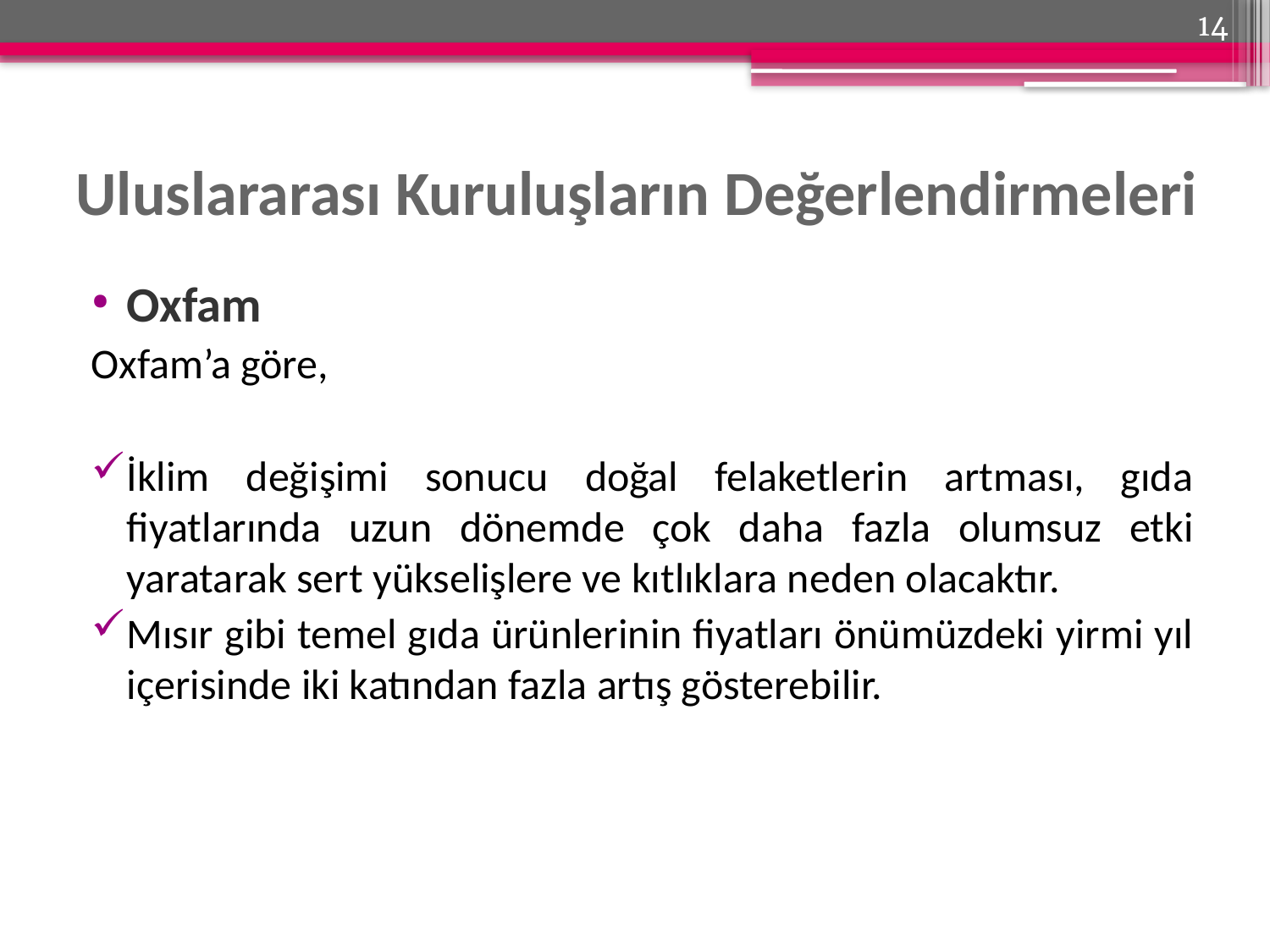

14
# Uluslararası Kuruluşların Değerlendirmeleri
Oxfam
Oxfam’a göre,

İklim değişimi sonucu doğal felaketlerin artması, gıda fiyatlarında uzun dönemde çok daha fazla olumsuz etki yaratarak sert yükselişlere ve kıtlıklara neden olacaktır.
Mısır gibi temel gıda ürünlerinin fiyatları önümüzdeki yirmi yıl içerisinde iki katından fazla artış gösterebilir.